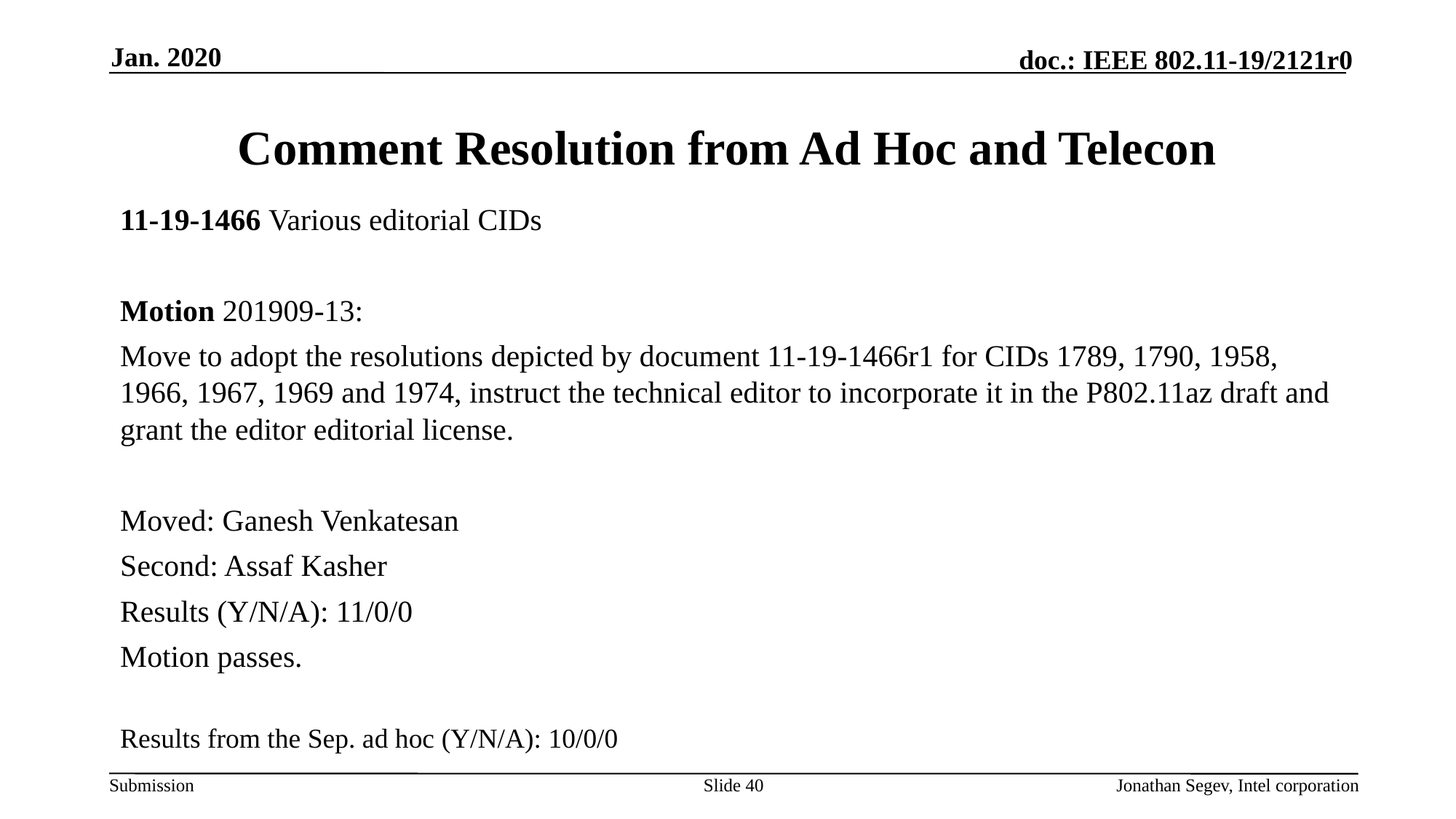

Jan. 2020
# Comment Resolution from Ad Hoc and Telecon
11-19-1466 Various editorial CIDs

Motion 201909-13:
Move to adopt the resolutions depicted by document 11-19-1466r1 for CIDs 1789, 1790, 1958, 1966, 1967, 1969 and 1974, instruct the technical editor to incorporate it in the P802.11az draft and grant the editor editorial license.

Moved: Ganesh Venkatesan
Second: Assaf Kasher
Results (Y/N/A): 11/0/0
Motion passes.

Results from the Sep. ad hoc (Y/N/A): 10/0/0

Slide 40
Jonathan Segev, Intel corporation